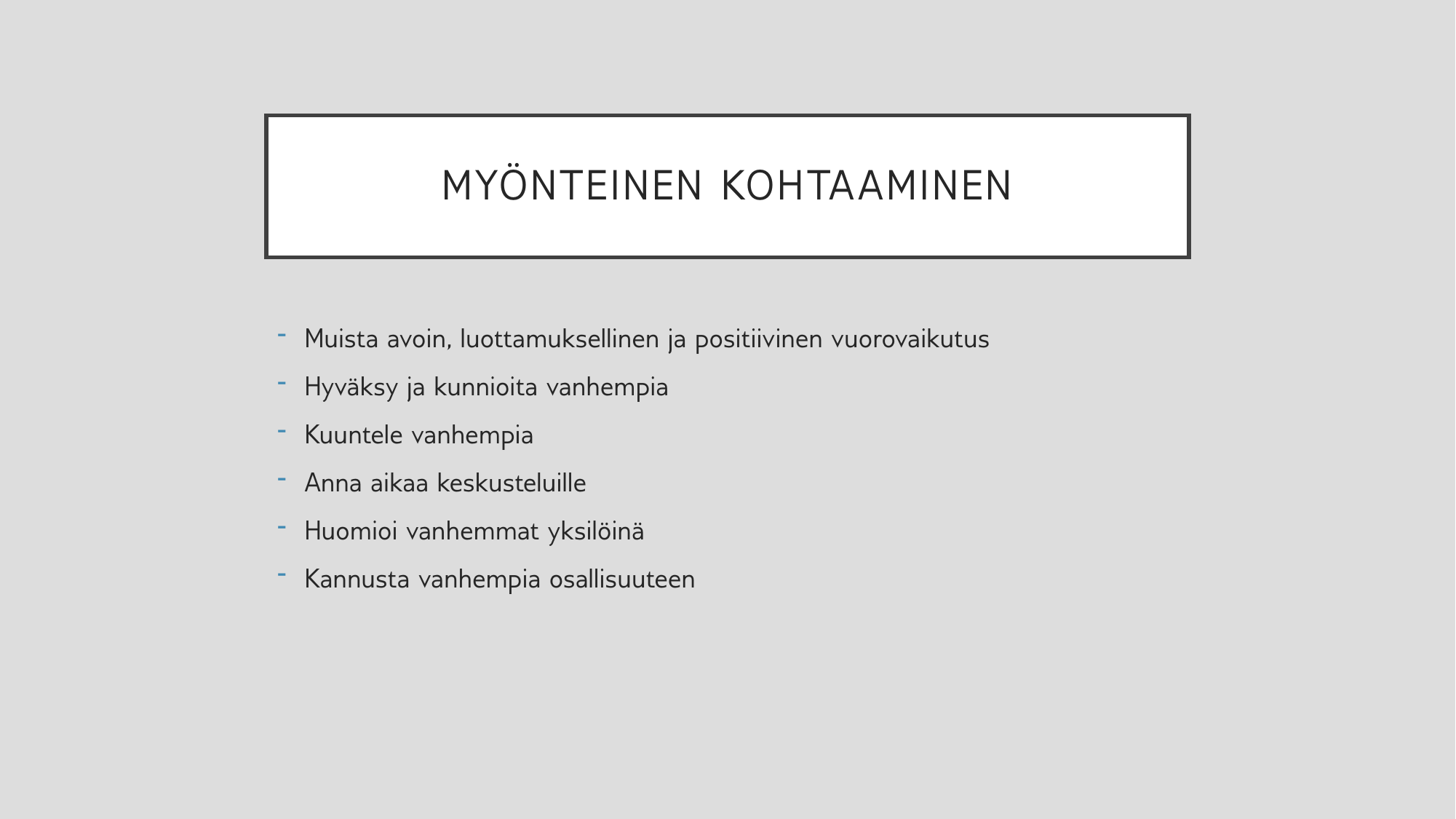

# Myönteinen kohtaaminen
Muista avoin, luottamuksellinen ja positiivinen vuorovaikutus
Hyväksy ja kunnioita vanhempia
Kuuntele vanhempia
Anna aikaa keskusteluille
Huomioi vanhemmat yksilöinä
Kannusta vanhempia osallisuuteen